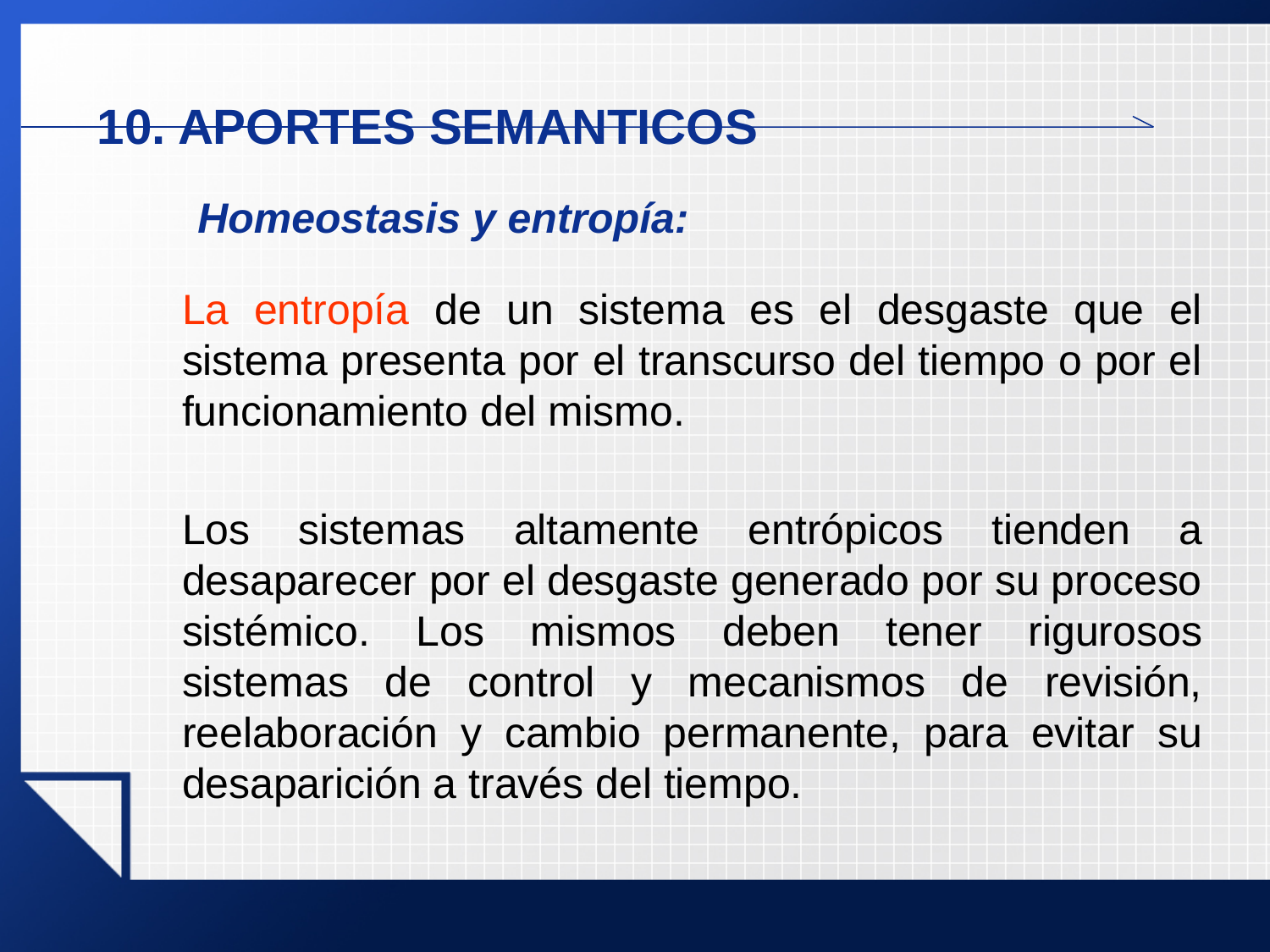

10. APORTES SEMANTICOS
Homeostasis y entropía:
	La entropía de un sistema es el desgaste que el sistema presenta por el transcurso del tiempo o por el funcionamiento del mismo.

	Los sistemas altamente entrópicos tienden a desaparecer por el desgaste generado por su proceso sistémico. Los mismos deben tener rigurosos sistemas de control y mecanismos de revisión, reelaboración y cambio permanente, para evitar su desaparición a través del tiempo.